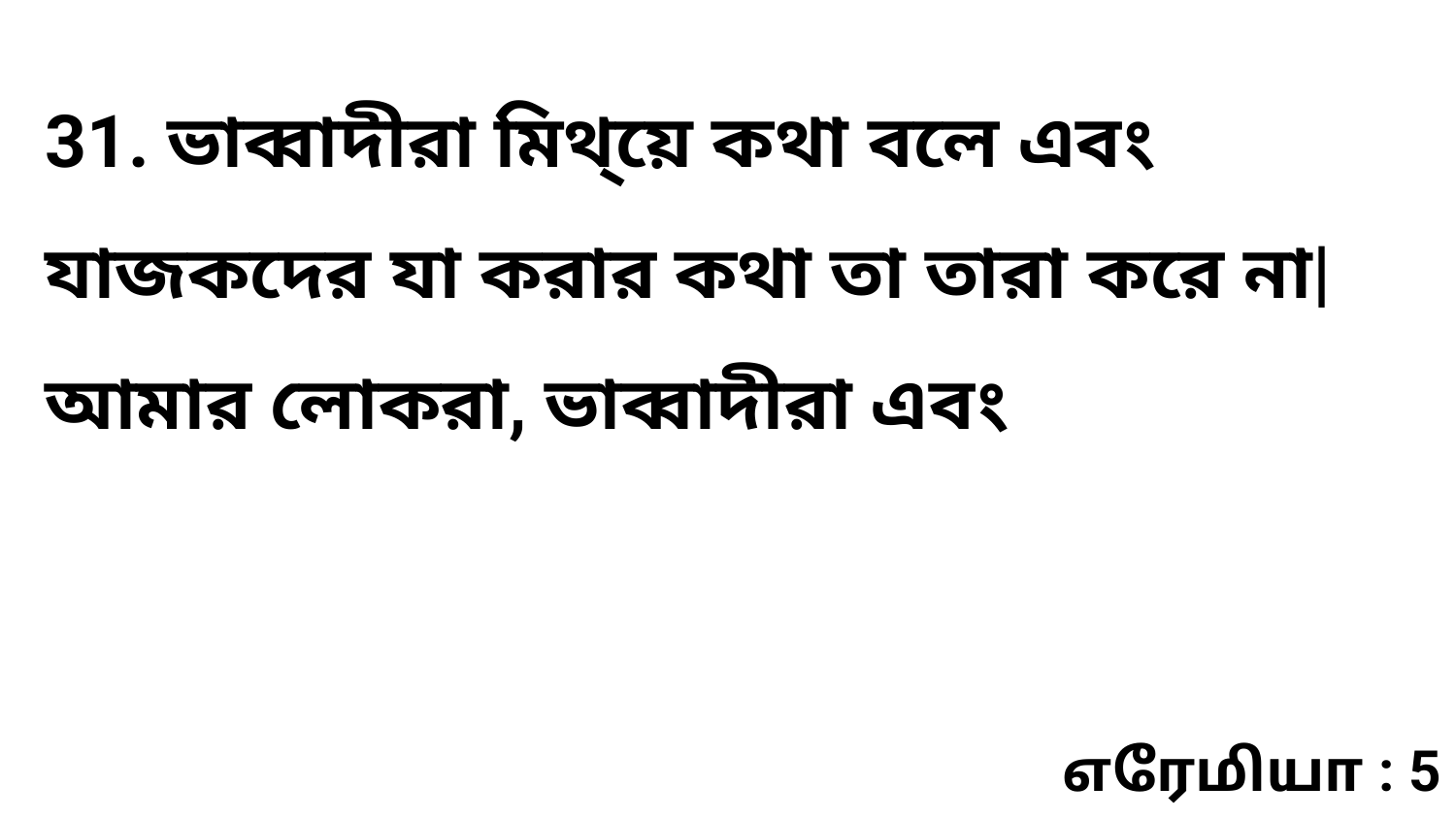

31. ভাব্বাদীরা মিথ্য়ে কথা বলে এবং যাজকদের যা করার কথা তা তারা করে না| আমার লোকরা, ভাব্বাদীরা এবং
எரேமியா : 5